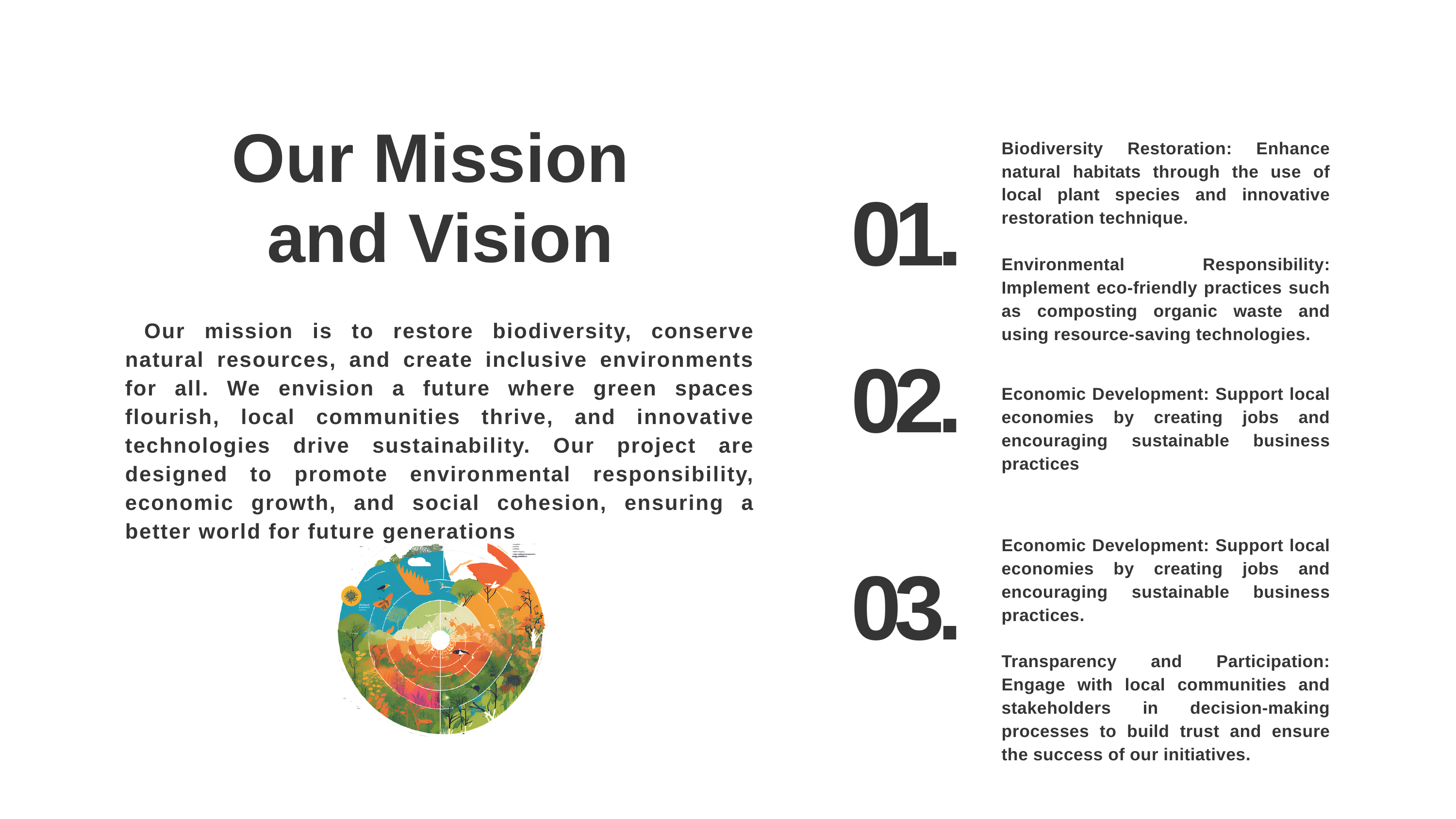

Our Mission
and Vision
Biodiversity Restoration: Enhance natural habitats through the use of local plant species and innovative restoration technique.

Environmental Responsibility: Implement eco-friendly practices such as composting organic waste and using resource-saving technologies.

01.

 Our mission is to restore biodiversity, conserve natural resources, and create inclusive environments for all. We envision a future where green spaces flourish, local communities thrive, and innovative technologies drive sustainability. Our project are designed to promote environmental responsibility, economic growth, and social cohesion, ensuring a better world for future generations
02.
Economic Development: Support local economies by creating jobs and encouraging sustainable business practices

Economic Development: Support local economies by creating jobs and encouraging sustainable business practices.

Transparency and Participation: Engage with local communities and stakeholders in decision-making processes to build trust and ensure the success of our initiatives.

03.